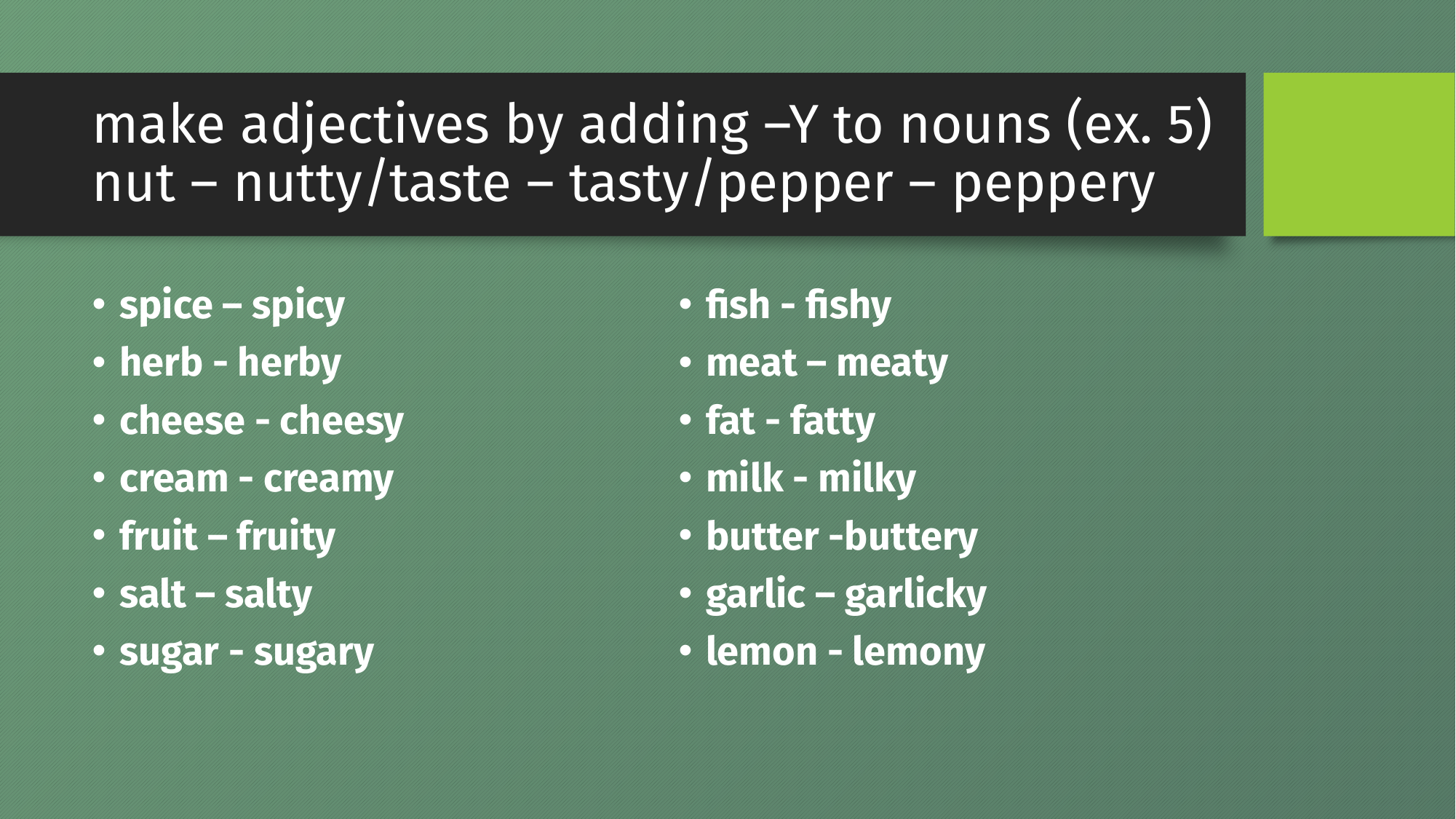

# make adjectives by adding –Y to nouns (ex. 5) nut – nutty/taste – tasty/pepper – peppery
spice – spicy
herb - herby
cheese - cheesy
cream - creamy
fruit – fruity
salt – salty
sugar - sugary

fish - fishy
meat – meaty
fat - fatty
milk - milky
butter -buttery
garlic – garlicky
lemon - lemony